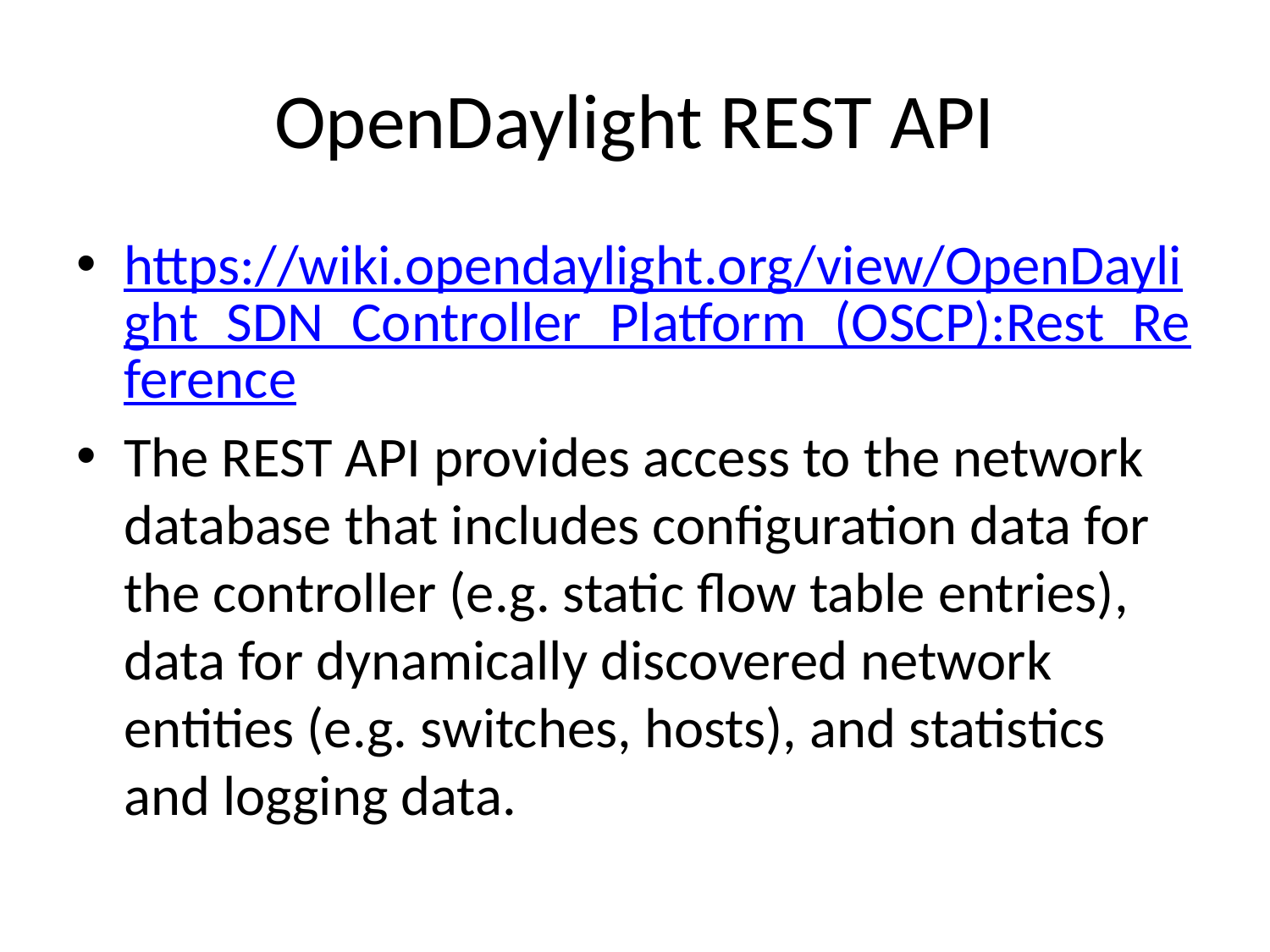

# OpenDaylight REST API
https://wiki.opendaylight.org/view/OpenDaylight_SDN_Controller_Platform_(OSCP):Rest_Reference
The REST API provides access to the network database that includes configuration data for the controller (e.g. static flow table entries), data for dynamically discovered network entities (e.g. switches, hosts), and statistics and logging data.